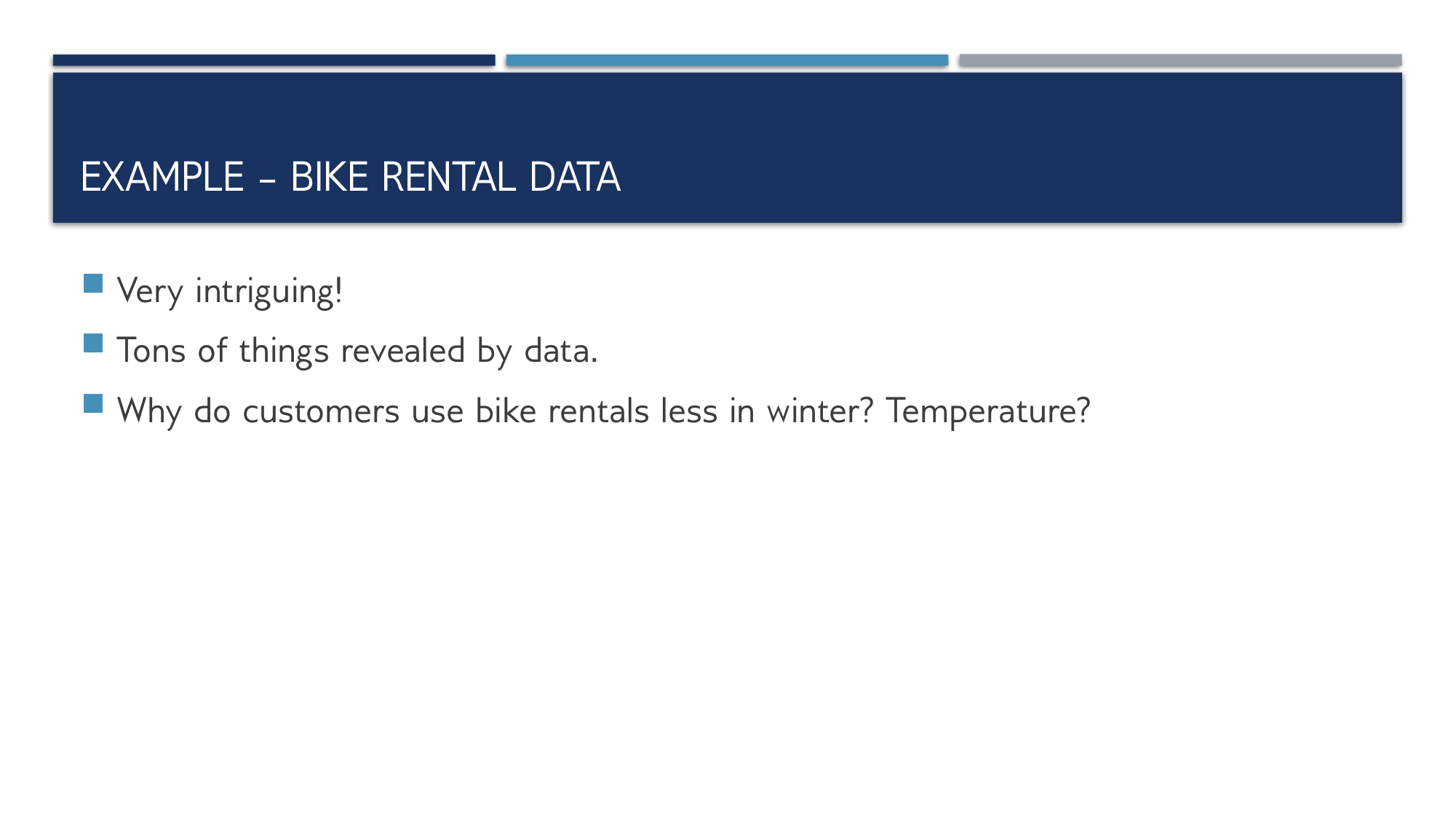

# EXAMPLE – BIKE RENTAL DATA
Very intriguing!
Tons of things revealed by data.
Why do customers use bike rentals less in winter? Temperature?